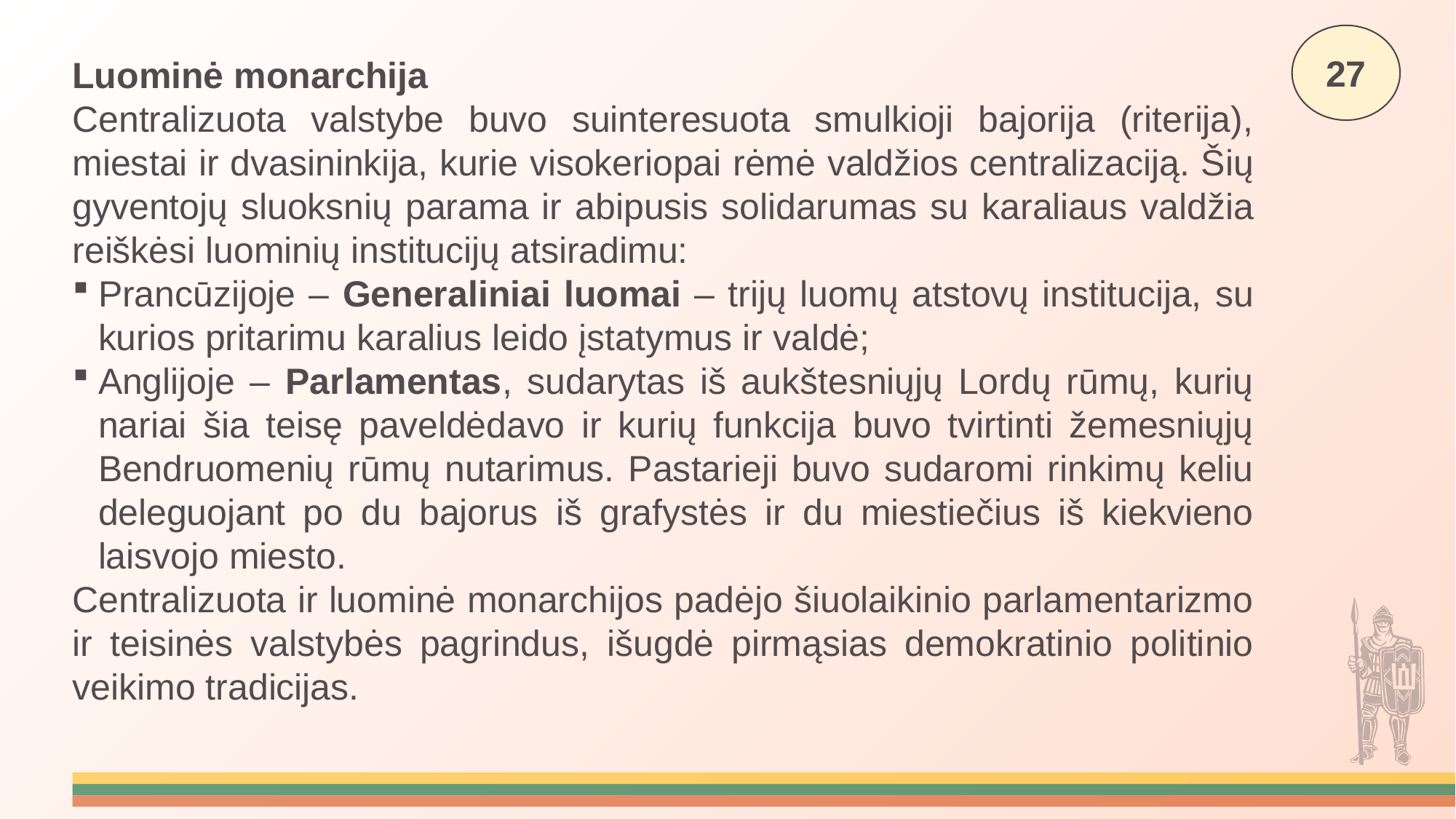

27
Luominė monarchija
Centralizuota valstybe buvo suinteresuota smulkioji bajorija (riterija), miestai ir dvasininkija, kurie visokeriopai rėmė valdžios centralizaciją. Šių gyventojų sluoksnių parama ir abipusis solidarumas su karaliaus valdžia reiškėsi luominių institucijų atsiradimu:
Prancūzijoje – Generaliniai luomai – trijų luomų atstovų institucija, su kurios pritarimu karalius leido įstatymus ir valdė;
Anglijoje – Parlamentas, sudarytas iš aukštesniųjų Lordų rūmų, kurių nariai šia teisę paveldėdavo ir kurių funkcija buvo tvirtinti žemesniųjų Bendruomenių rūmų nutarimus. Pastarieji buvo sudaromi rinkimų keliu deleguojant po du bajorus iš grafystės ir du miestiečius iš kiekvieno laisvojo miesto.
Centralizuota ir luominė monarchijos padėjo šiuolaikinio parlamentarizmo ir teisinės valstybės pagrindus, išugdė pirmąsias demokratinio politinio veikimo tradicijas.